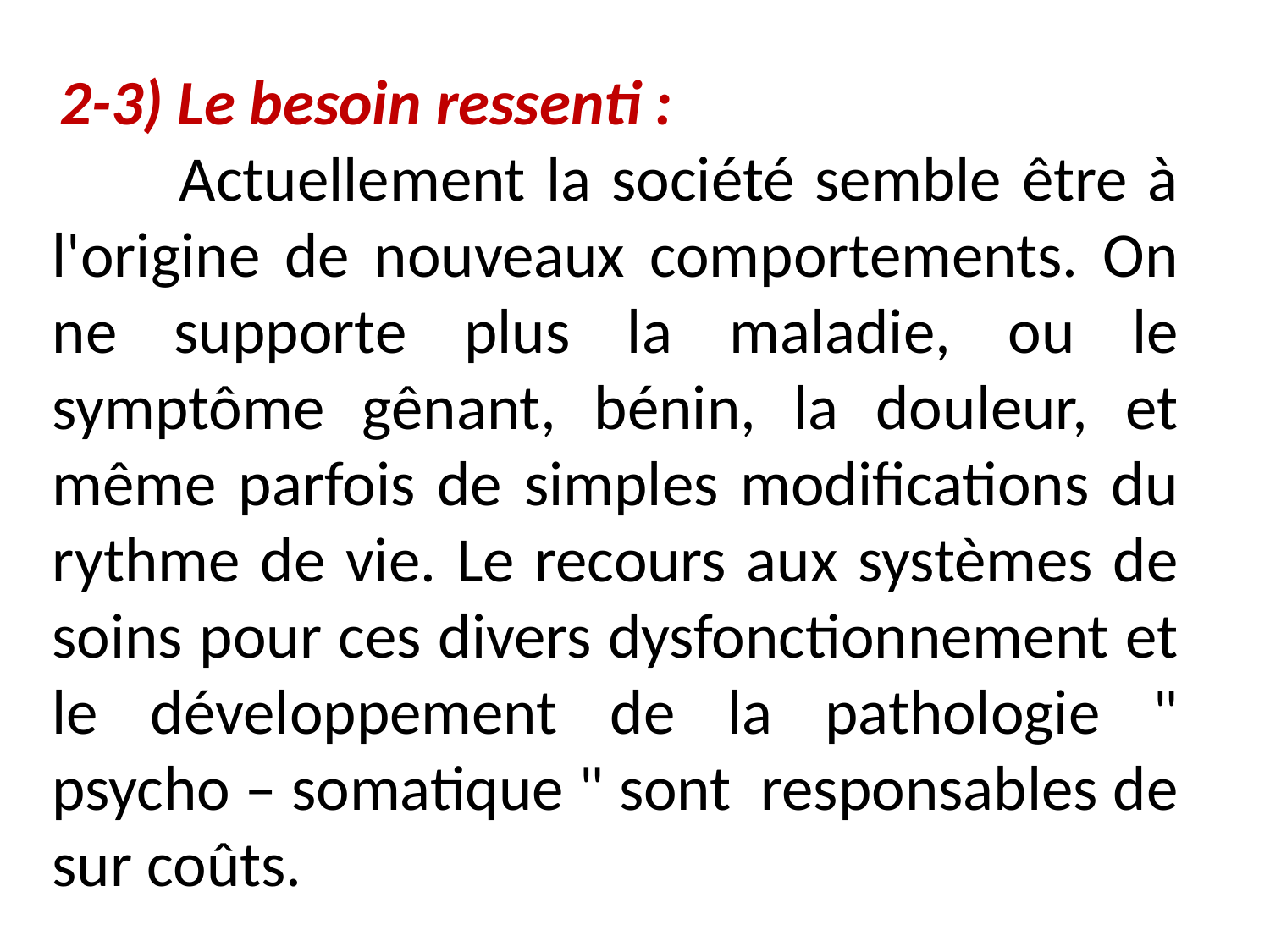

2-3) Le besoin ressenti :
	Actuellement la société semble être à l'origine de nouveaux comportements. On ne supporte plus la maladie, ou le symptôme gênant, bénin, la douleur, et même parfois de simples modifications du rythme de vie. Le recours aux systèmes de soins pour ces divers dysfonctionnement et le développement de la pathologie " psycho – somatique " sont  responsables de sur coûts.